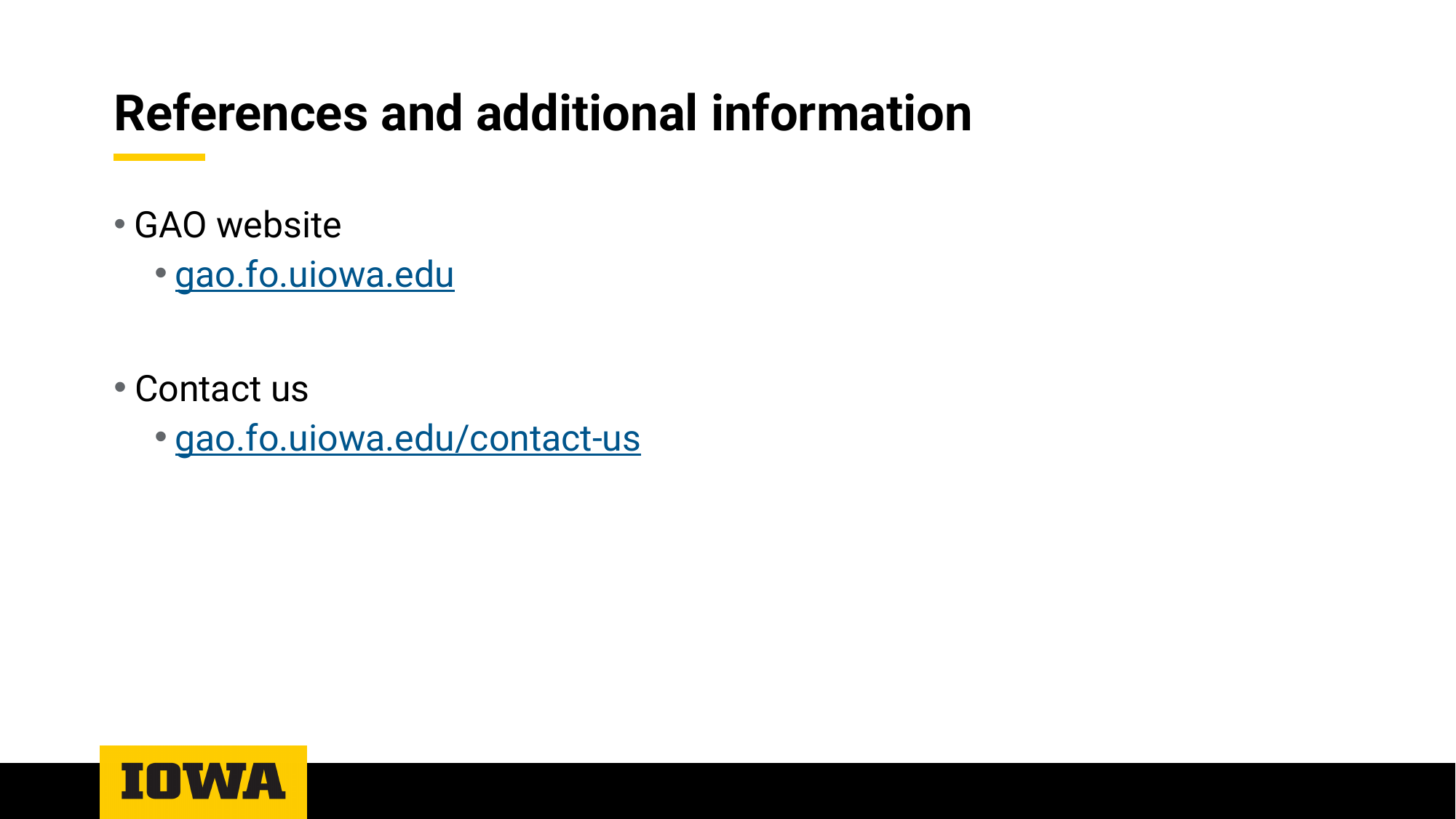

# References and additional information
GAO website
gao.fo.uiowa.edu

Contact us
gao.fo.uiowa.edu/contact-us